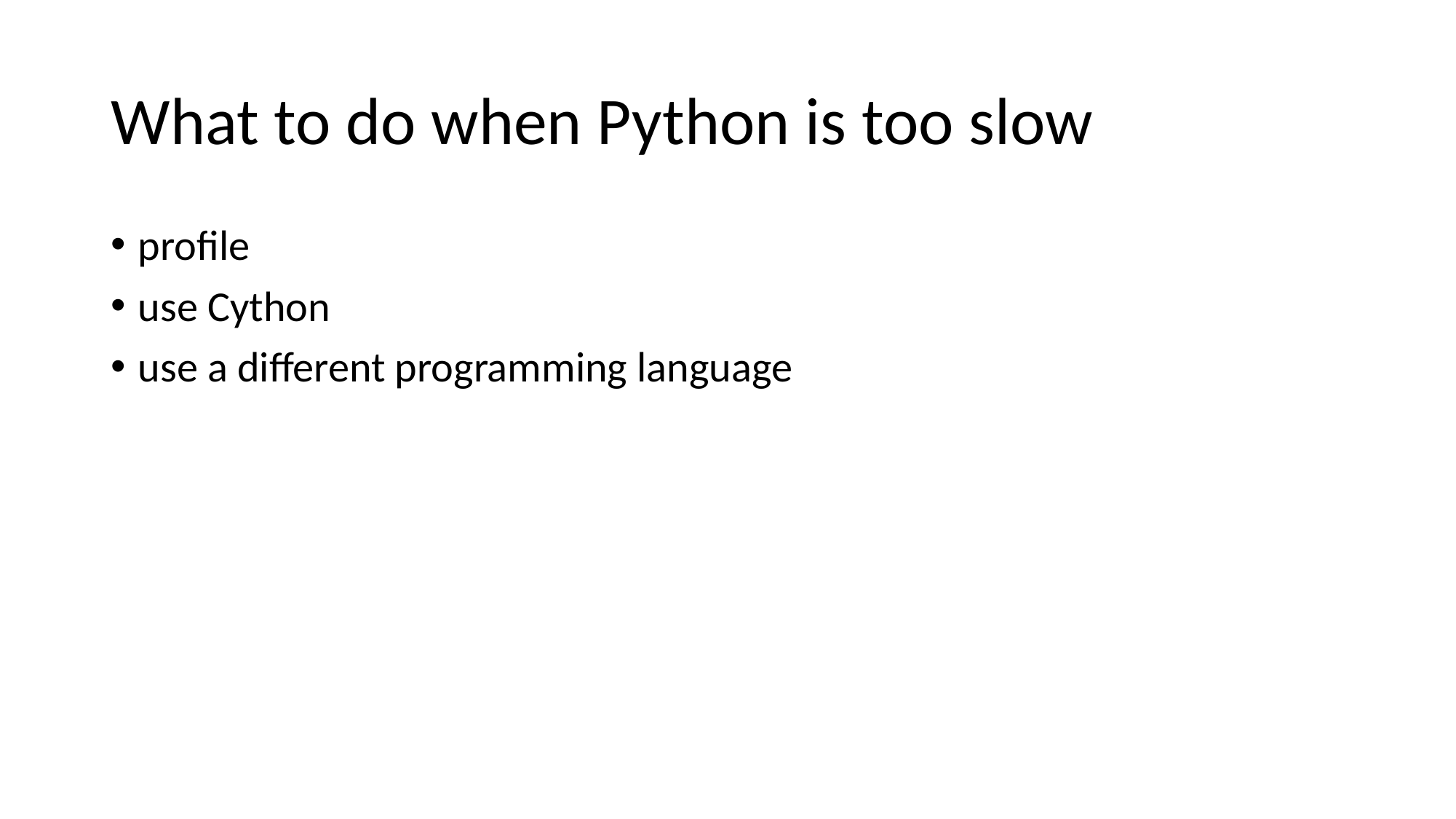

# What to do when Python is too slow
profile
use Cython
use a different programming language